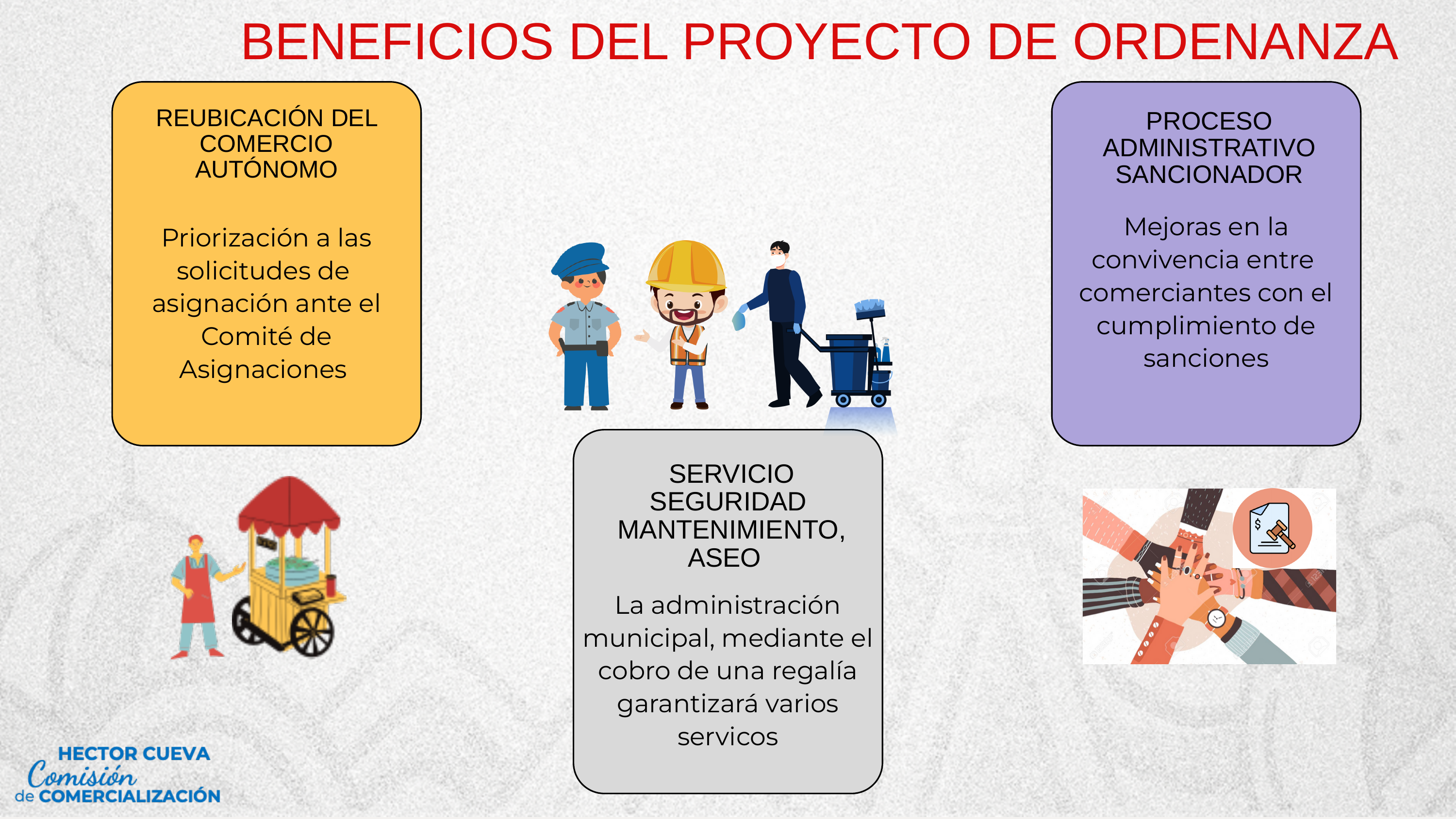

BENEFICIOS DEL PROYECTO DE ORDENANZA

PROCESO ADMINISTRATIVO SANCIONADOR

REUBICACIÓN DEL COMERCIO AUTÓNOMO
Mejoras en la convivencia entre  comerciantes con el
cumplimiento de
sanciones
Priorización a las solicitudes de  asignación ante el Comité de Asignaciones

SERVICIO SEGURIDAD  MANTENIMIENTO, ASEO

La administración municipal, mediante el cobro de una regalía garantizará varios servicos